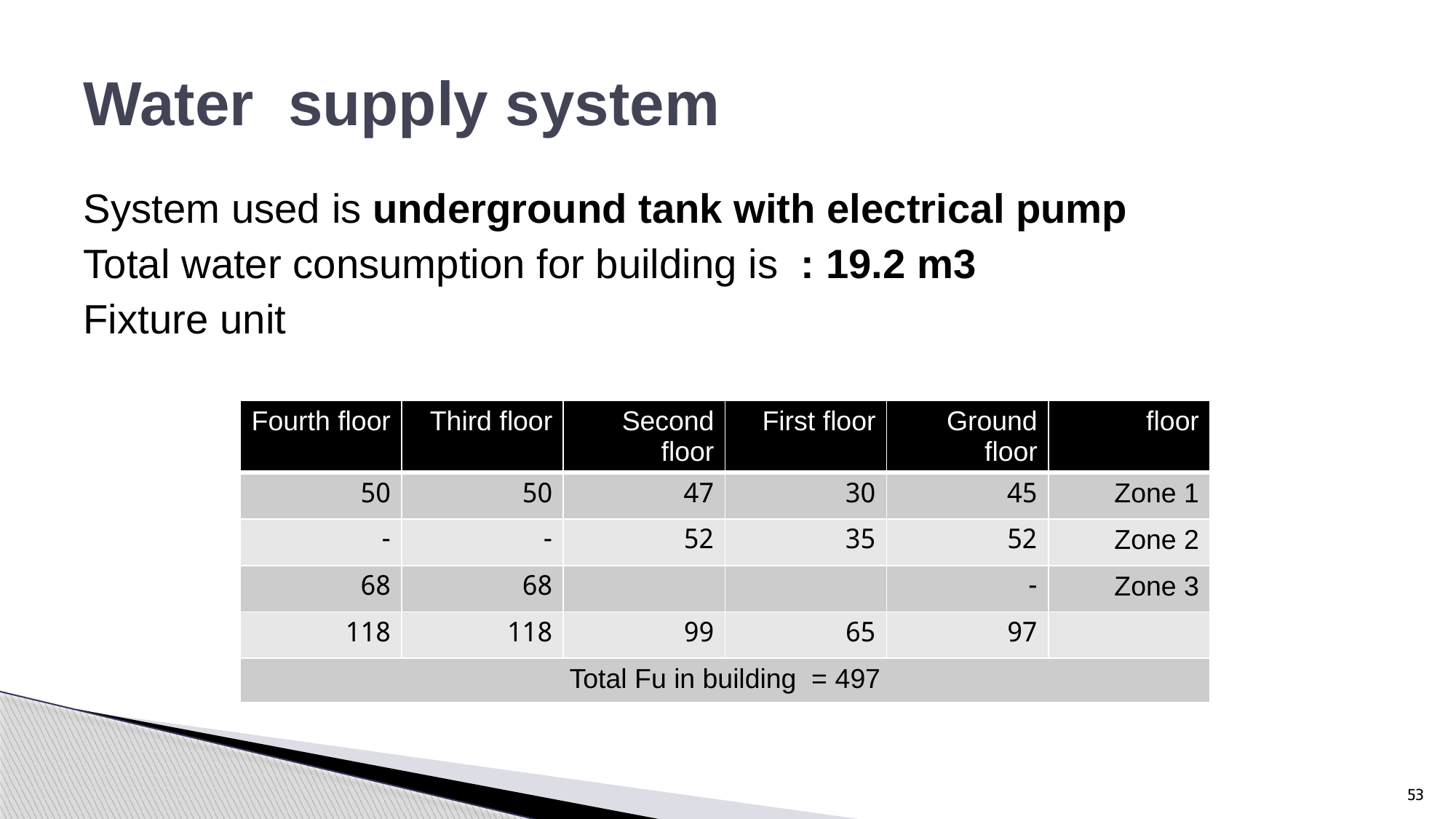

# Water  supply system
System used is underground tank with electrical pump
Total water consumption for building is  : 19.2 m3
Fixture unit

| Fourth floor | Third floor | Second floor | First floor | Ground floor | floor |
| --- | --- | --- | --- | --- | --- |
| 50 | 50 | 47 | 30 | 45 | Zone 1 |
| - | - | 52 | 35 | 52 | Zone 2 |
| 68 | 68 |  |  | - | Zone 3 |
| 118 | 118 | 99 | 65 | 97 |  |
| Total Fu in building = 497 |  |  |  |  |  |
53